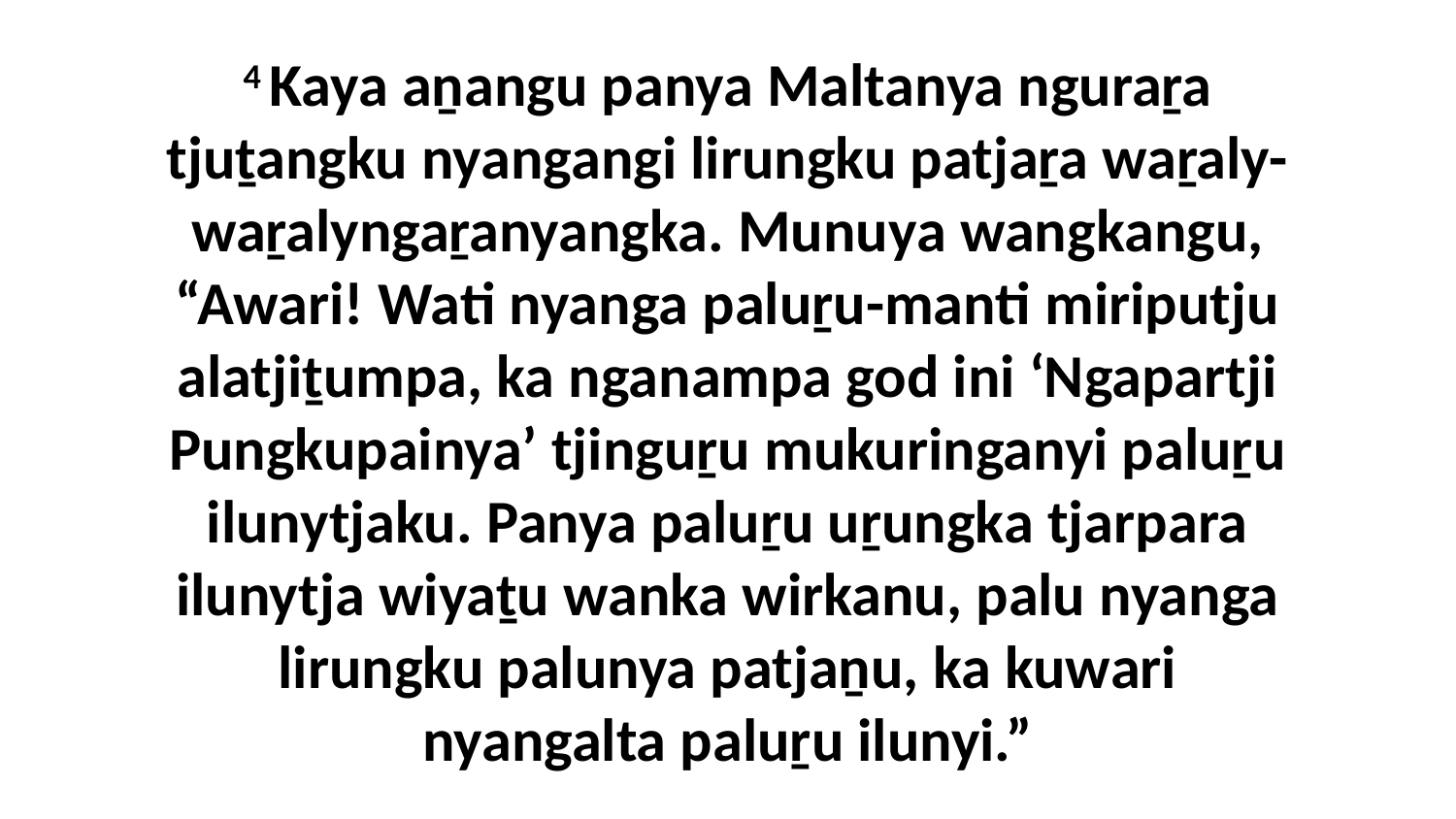

4 Kaya aṉangu panya Maltanya nguraṟa tjuṯangku nyangangi lirungku patjaṟa waṟaly-waṟalyngaṟanyangka. Munuya wangkangu, “Awari! Wati nyanga paluṟu-manti miriputju alatjiṯumpa, ka nganampa god ini ‘Ngapartji Pungkupainya’ tjinguṟu mukuringanyi paluṟu ilunytjaku. Panya paluṟu uṟungka tjarpara ilunytja wiyaṯu wanka wirkanu, palu nyanga lirungku palunya patjaṉu, ka kuwari nyangalta paluṟu ilunyi.”